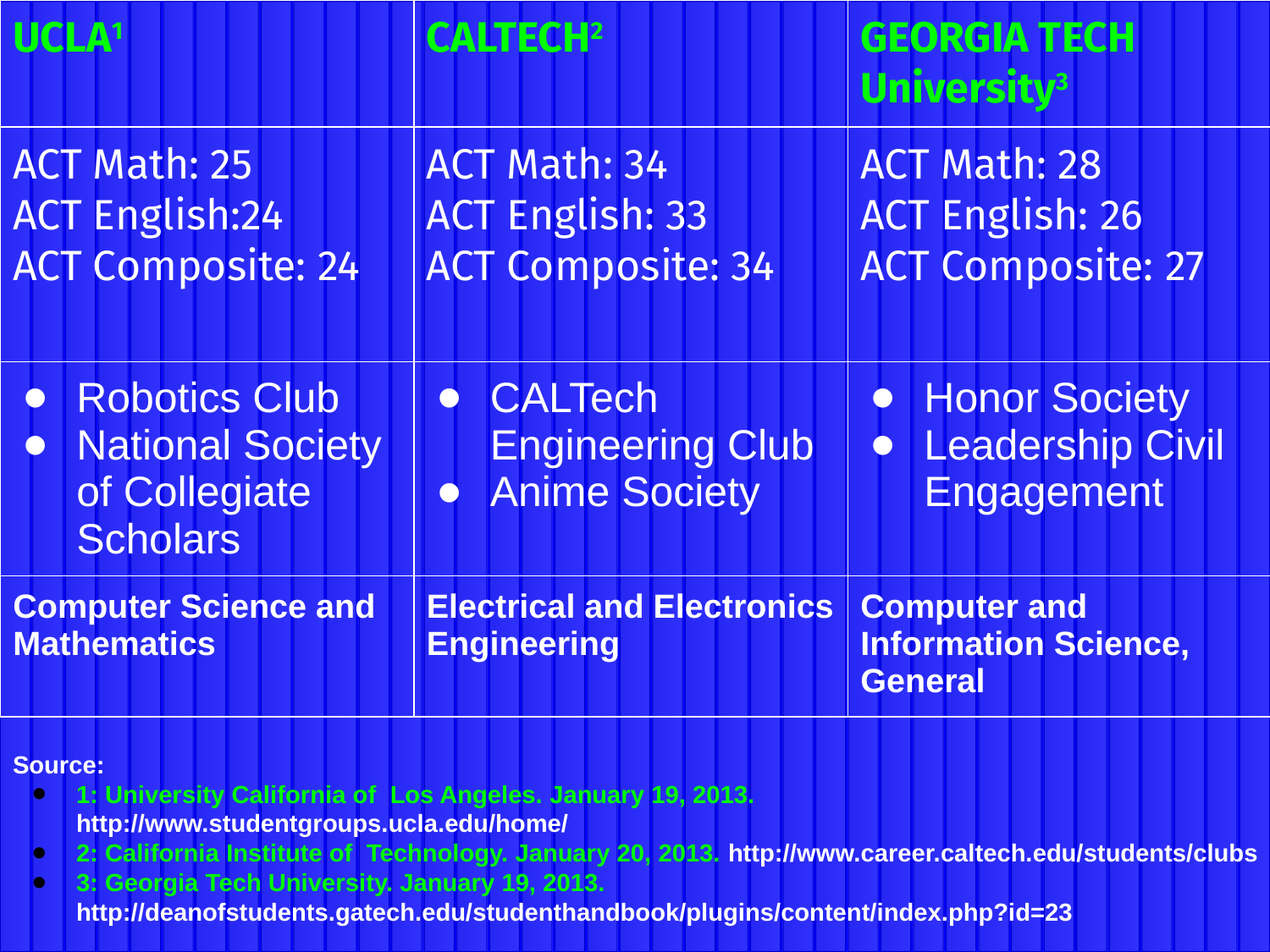

| UCLA1 | CALTECH2 | GEORGIA TECH University3 |
| --- | --- | --- |
| ACT Math: 25 ACT English:24 ACT Composite: 24 | ACT Math: 34 ACT English: 33 ACT Composite: 34 | ACT Math: 28 ACT English: 26 ACT Composite: 27 |
| Robotics Club National Society of Collegiate Scholars | CALTech Engineering Club Anime Society | Honor Society Leadership Civil Engagement |
| Computer Science and Mathematics | Electrical and Electronics Engineering | Computer and Information Science, General |
Source:
1: University California of  Los Angeles. January 19, 2013.  http://www.studentgroups.ucla.edu/home/
2: California Institute of  Technology. January 20, 2013. http://www.career.caltech.edu/students/clubs
3: Georgia Tech University. January 19, 2013. http://deanofstudents.gatech.edu/studenthandbook/plugins/content/index.php?id=23